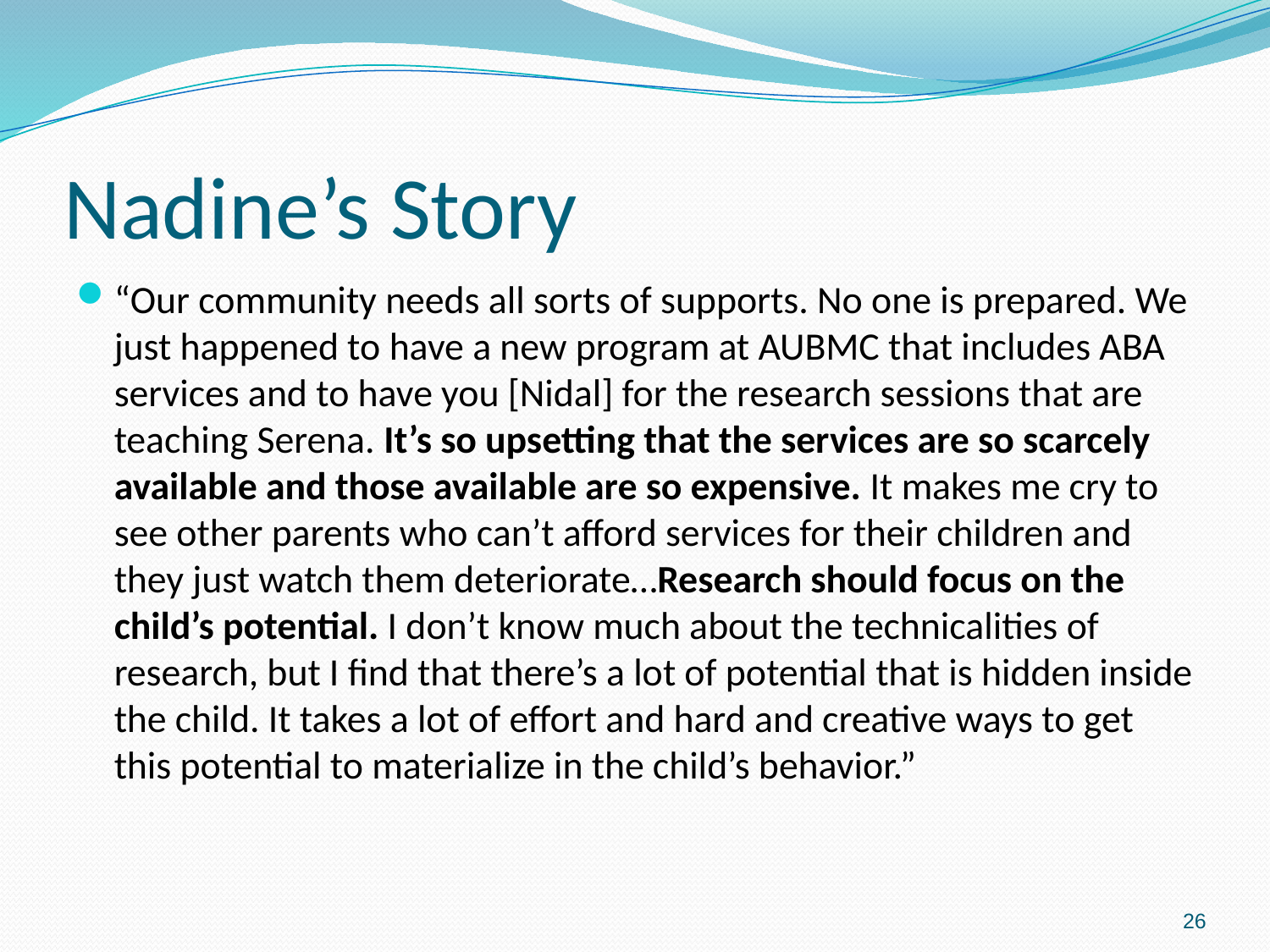

# Nadine’s Story
“Our community needs all sorts of supports. No one is prepared. We just happened to have a new program at AUBMC that includes ABA services and to have you [Nidal] for the research sessions that are teaching Serena. It’s so upsetting that the services are so scarcely available and those available are so expensive. It makes me cry to see other parents who can’t afford services for their children and they just watch them deteriorate…Research should focus on the child’s potential. I don’t know much about the technicalities of research, but I find that there’s a lot of potential that is hidden inside the child. It takes a lot of effort and hard and creative ways to get this potential to materialize in the child’s behavior.”
26